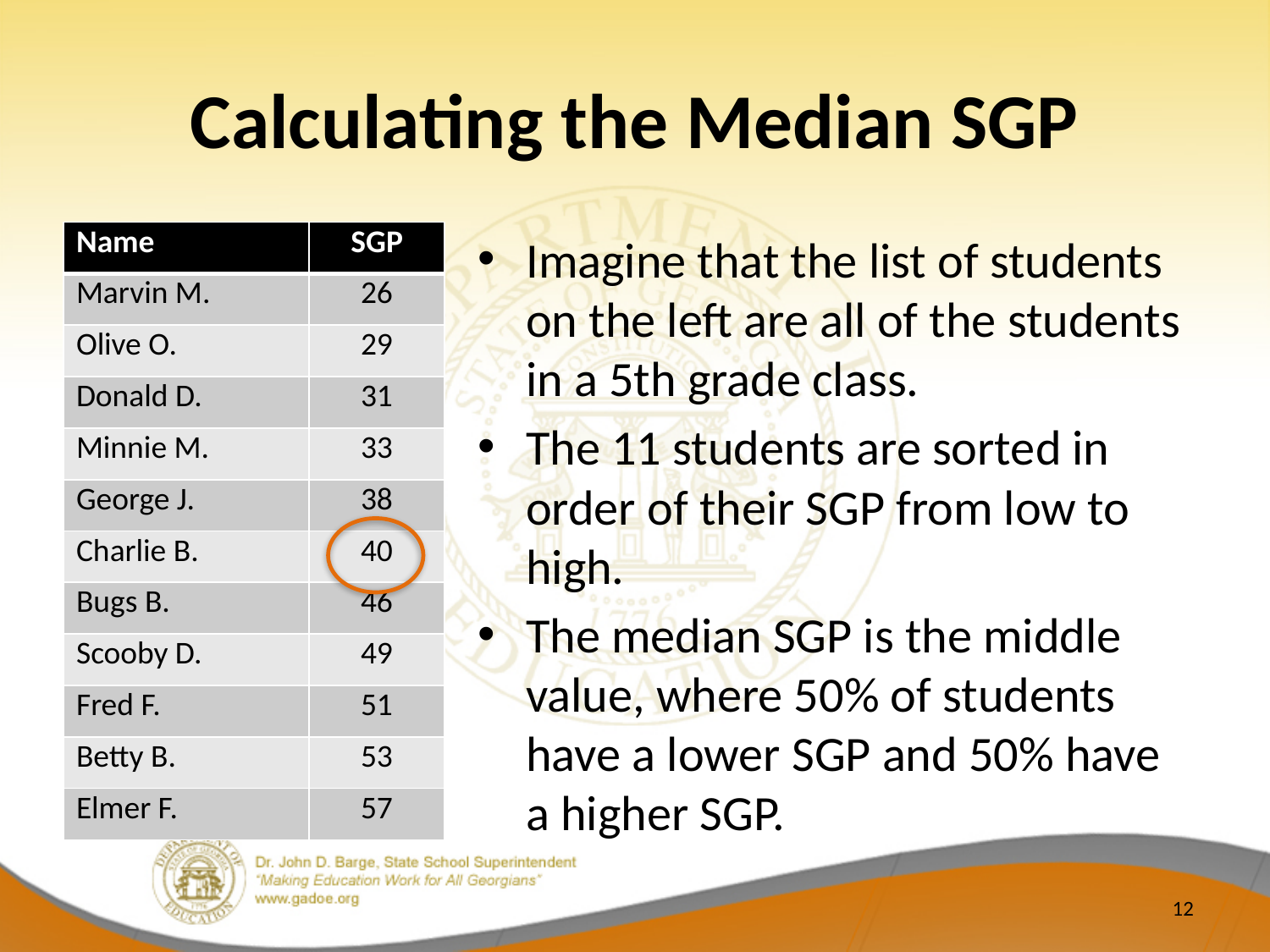

# Calculating the Median SGP
| Name | SGP |
| --- | --- |
| Marvin M. | 26 |
| Olive O. | 29 |
| Donald D. | 31 |
| Minnie M. | 33 |
| George J. | 38 |
| Charlie B. | 40 |
| Bugs B. | 46 |
| Scooby D. | 49 |
| Fred F. | 51 |
| Betty B. | 53 |
| Elmer F. | 57 |
Imagine that the list of students on the left are all of the students in a 5th grade class.
The 11 students are sorted in order of their SGP from low to high.
The median SGP is the middle value, where 50% of students have a lower SGP and 50% have a higher SGP.

12